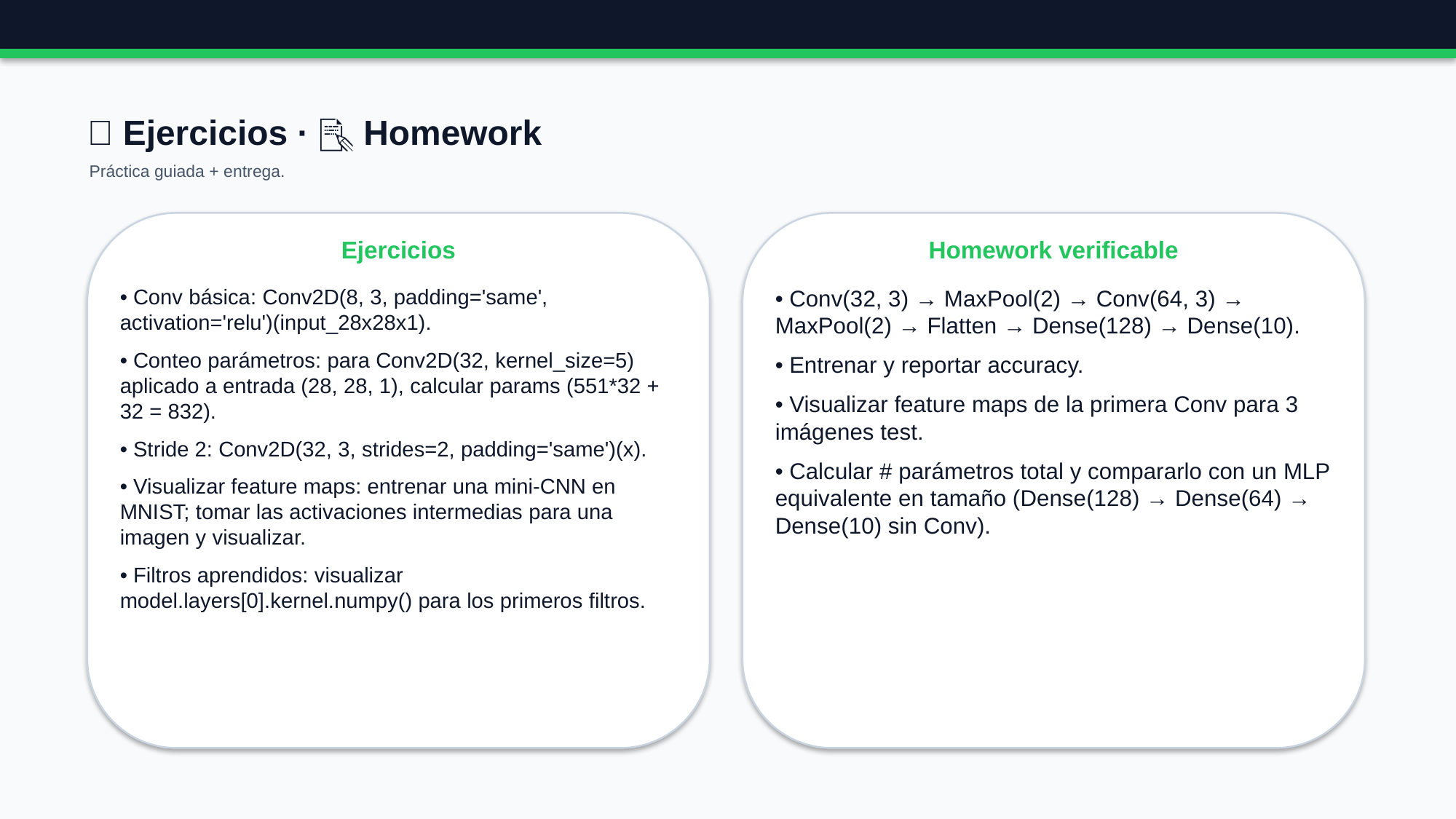

🧪 Ejercicios · 📝 Homework
Práctica guiada + entrega.

Ejercicios
Homework verificable
• Conv básica: Conv2D(8, 3, padding='same', activation='relu')(input_28x28x1).
• Conteo parámetros: para Conv2D(32, kernel_size=5) aplicado a entrada (28, 28, 1), calcular params (551*32 + 32 = 832).
• Stride 2: Conv2D(32, 3, strides=2, padding='same')(x).
• Visualizar feature maps: entrenar una mini-CNN en MNIST; tomar las activaciones intermedias para una imagen y visualizar.
• Filtros aprendidos: visualizar model.layers[0].kernel.numpy() para los primeros filtros.
• Conv(32, 3) → MaxPool(2) → Conv(64, 3) → MaxPool(2) → Flatten → Dense(128) → Dense(10).
• Entrenar y reportar accuracy.
• Visualizar feature maps de la primera Conv para 3 imágenes test.
• Calcular # parámetros total y compararlo con un MLP equivalente en tamaño (Dense(128) → Dense(64) → Dense(10) sin Conv).